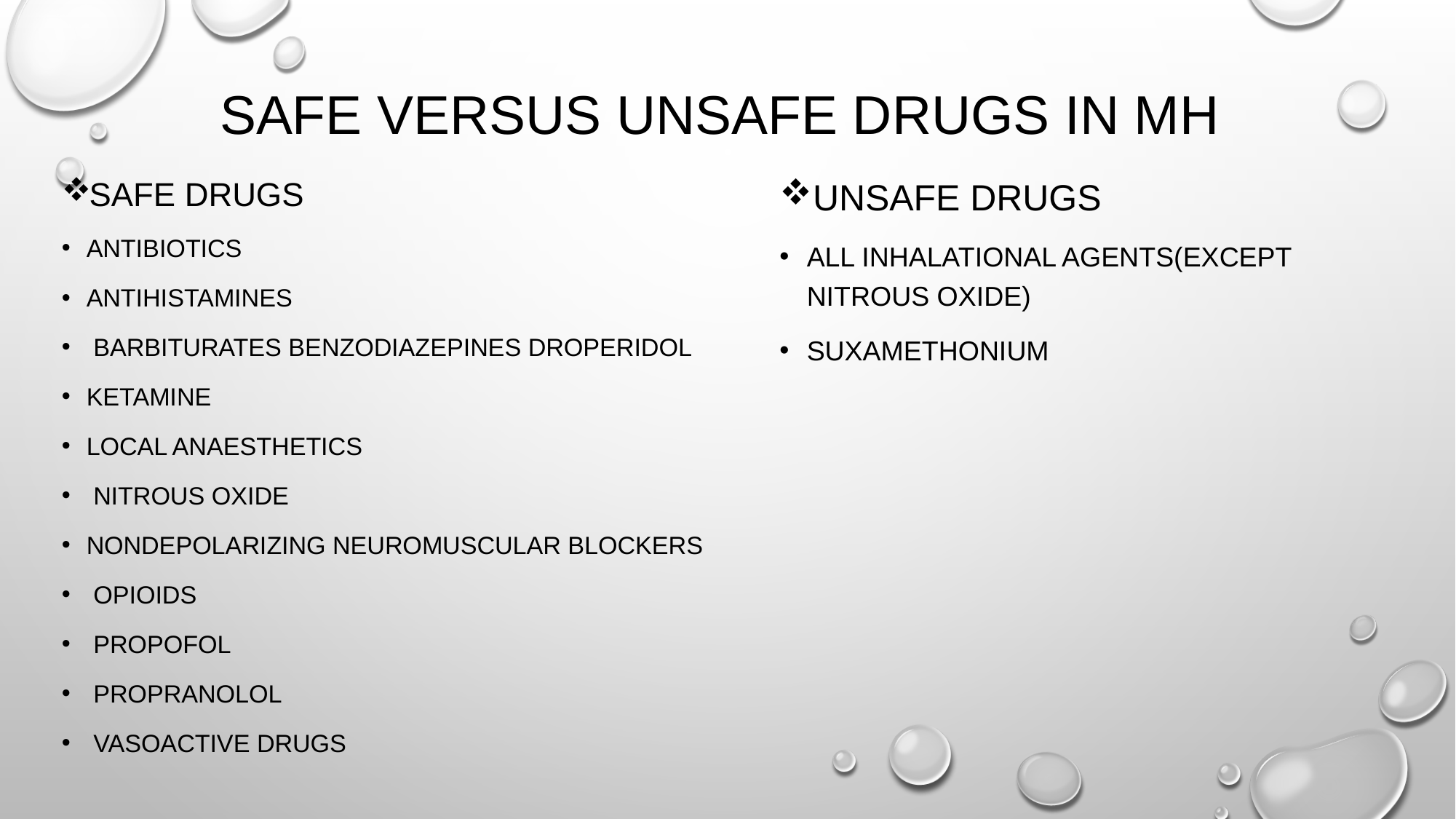

# Safe versus unsafe drugs in MH
SAFE DRUGS
Antibiotics
Antihistamines
 Barbiturates Benzodiazepines Droperidol
Ketamine
Local anaesthetics
 Nitrous Oxide
Nondepolarizing neuromuscular blockers
 Opioids
 Propofol
 Propranolol
 Vasoactive drugs
UNSAFE DRUGS
ALL INHALATIONAL AGENTS(EXCEPT NITROUS OXIDE)
SUXAMETHONIUM